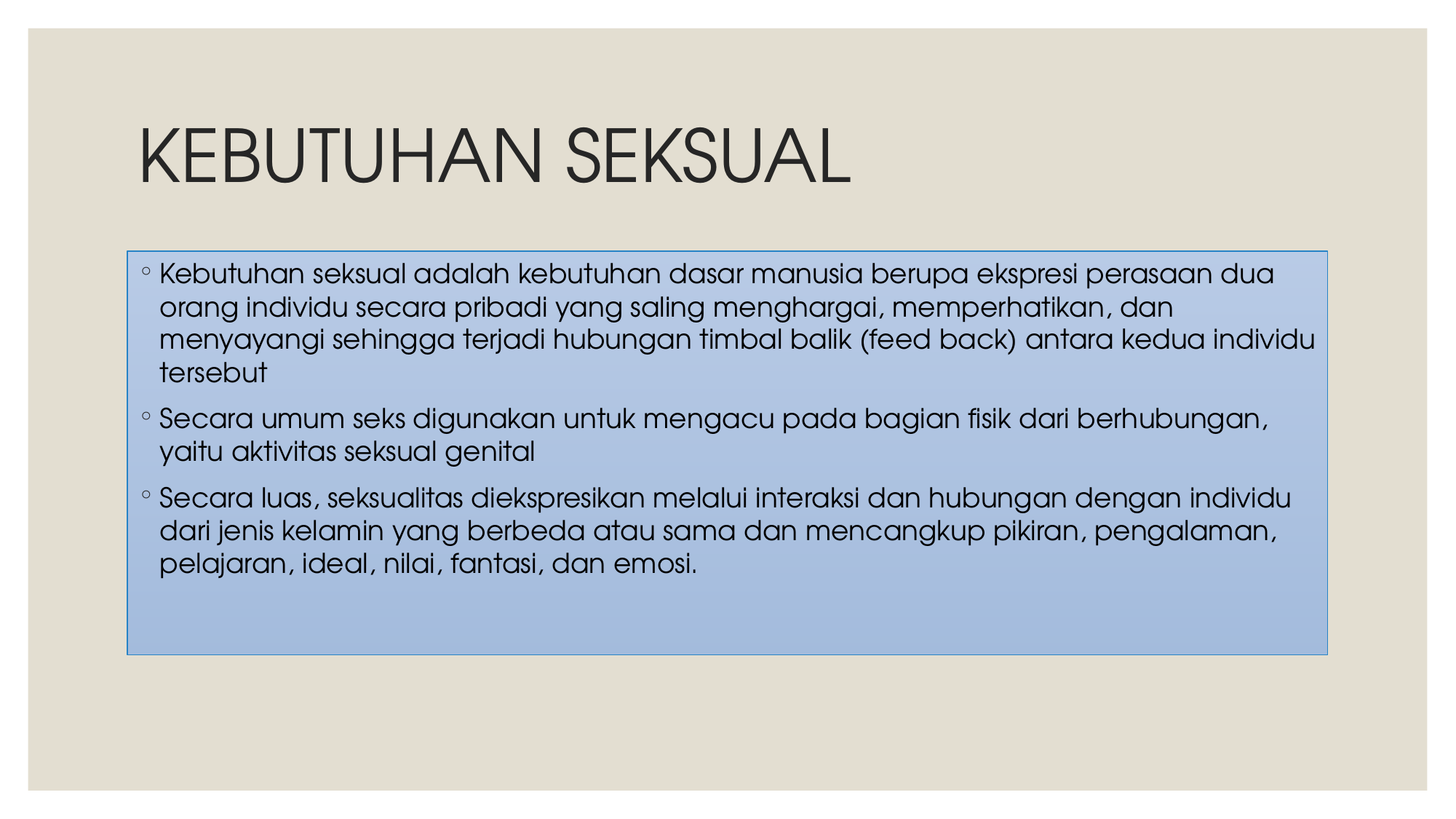

# KEBUTUHAN SEKSUAL
Kebutuhan seksual adalah kebutuhan dasar manusia berupa ekspresi perasaan dua orang individu secara pribadi yang saling menghargai, memperhatikan, dan menyayangi sehingga terjadi hubungan timbal balik (feed back) antara kedua individu tersebut
Secara umum seks digunakan untuk mengacu pada bagian fisik dari berhubungan, yaitu aktivitas seksual genital
Secara luas, seksualitas diekspresikan melalui interaksi dan hubungan dengan individu dari jenis kelamin yang berbeda atau sama dan mencangkup pikiran, pengalaman, pelajaran, ideal, nilai, fantasi, dan emosi.